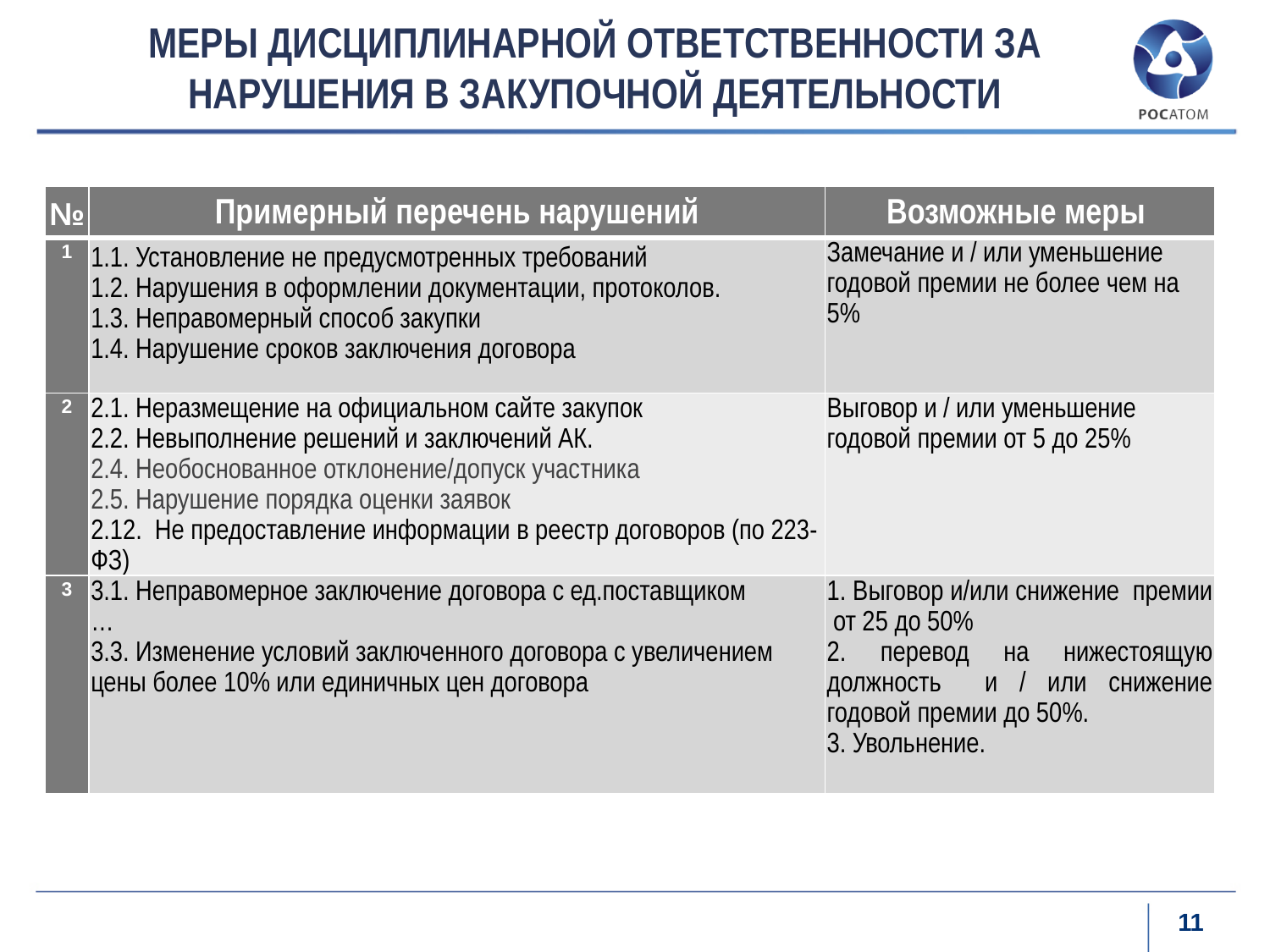

# МЕРЫ ДИСЦИПЛИНАРНОЙ ОТВЕТСТВЕННОСТИ ЗА НАРУШЕНИЯ В ЗАКУПОЧНОЙ ДЕЯТЕЛЬНОСТИ
| № | Примерный перечень нарушений | Возможные меры |
| --- | --- | --- |
| 1 | 1.1. Установление не предусмотренных требований 1.2. Нарушения в оформлении документации, протоколов. 1.3. Неправомерный способ закупки 1.4. Нарушение сроков заключения договора | Замечание и / или уменьшение годовой премии не более чем на 5% |
| 2 | 2.1. Неразмещение на официальном сайте закупок 2.2. Невыполнение решений и заключений АК. 2.4. Необоснованное отклонение/допуск участника 2.5. Нарушение порядка оценки заявок 2.12. Не предоставление информации в реестр договоров (по 223-ФЗ) | Выговор и / или уменьшение годовой премии от 5 до 25% |
| 3 | 3.1. Неправомерное заключение договора с ед.поставщиком … 3.3. Изменение условий заключенного договора с увеличением цены более 10% или единичных цен договора | 1. Выговор и/или снижение премии от 25 до 50% 2. перевод на нижестоящую должность и / или снижение годовой премии до 50%. 3. Увольнение. |
11